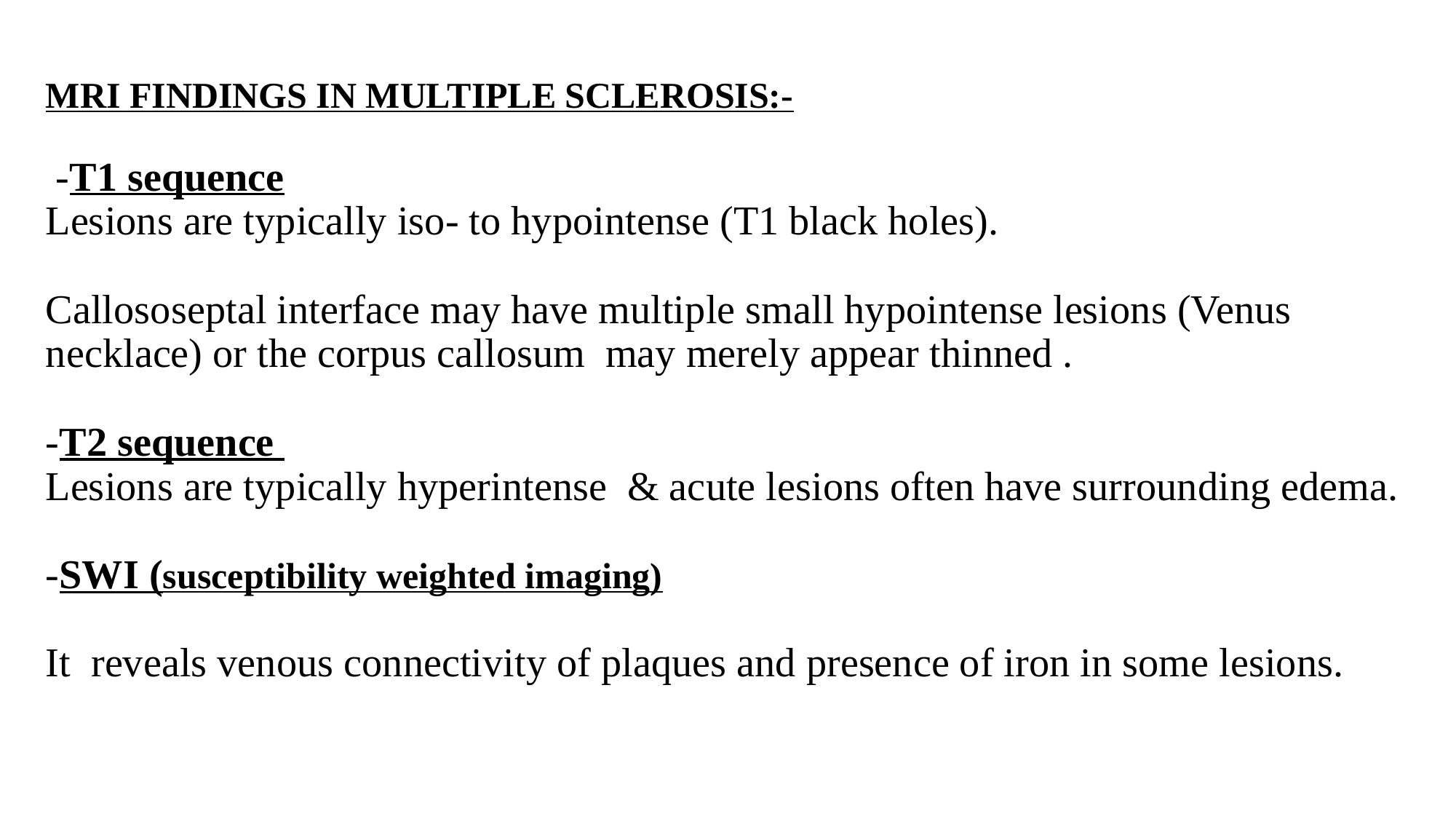

# MRI FINDINGS IN MULTIPLE SCLEROSIS:-  -T1 sequence Lesions are typically iso- to hypointense (T1 black holes).  Callososeptal interface may have multiple small hypointense lesions (Venus necklace) or the corpus callosum  may merely appear thinned .   -T2 sequence Lesions are typically hyperintense  & acute lesions often have surrounding edema. -SWI (susceptibility weighted imaging) It  reveals venous connectivity of plaques and presence of iron in some lesions.